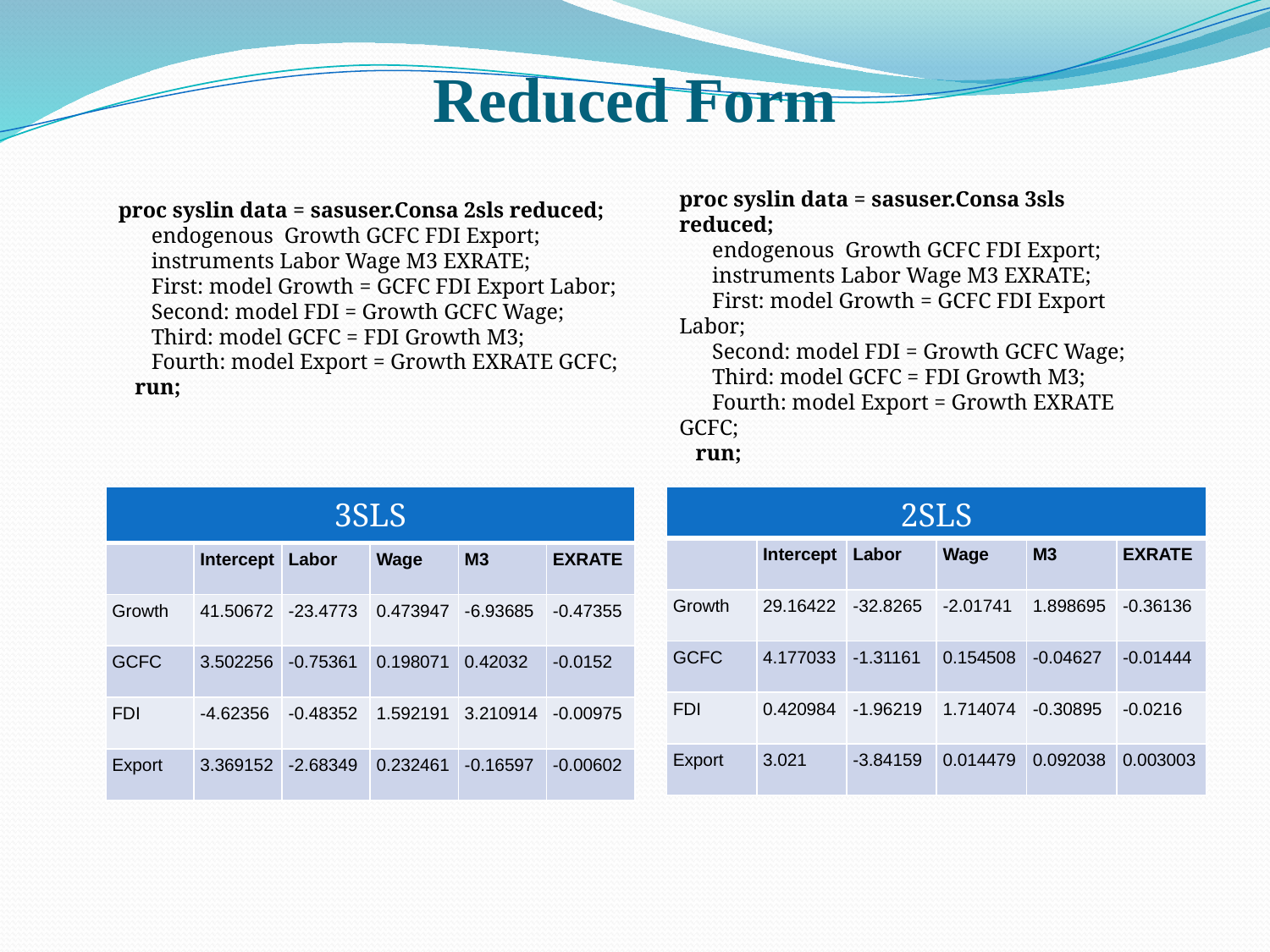

# Reduced Form
proc syslin data = sasuser.Consa 3sls reduced;
      endogenous  Growth GCFC FDI Export;
      instruments Labor Wage M3 EXRATE;
      First: model Growth = GCFC FDI Export Labor;
      Second: model FDI = Growth GCFC Wage;
      Third: model GCFC = FDI Growth M3;
      Fourth: model Export = Growth EXRATE GCFC;
   run;
proc syslin data = sasuser.Consa 2sls reduced;
      endogenous  Growth GCFC FDI Export;
      instruments Labor Wage M3 EXRATE;
      First: model Growth = GCFC FDI Export Labor;
      Second: model FDI = Growth GCFC Wage;
      Third: model GCFC = FDI Growth M3;
      Fourth: model Export = Growth EXRATE GCFC;
   run;
| 3SLS |  |  |  |  |  |
| --- | --- | --- | --- | --- | --- |
|  | Intercept | Labor | Wage | M3 | EXRATE |
| Growth | 41.50672 | -23.4773 | 0.473947 | -6.93685 | -0.47355 |
| GCFC | 3.502256 | -0.75361 | 0.198071 | 0.42032 | -0.0152 |
| FDI | -4.62356 | -0.48352 | 1.592191 | 3.210914 | -0.00975 |
| Export | 3.369152 | -2.68349 | 0.232461 | -0.16597 | -0.00602 |
| 2SLS |  |  |  |  |  |
| --- | --- | --- | --- | --- | --- |
|  | Intercept | Labor | Wage | M3 | EXRATE |
| Growth | 29.16422 | -32.8265 | -2.01741 | 1.898695 | -0.36136 |
| GCFC | 4.177033 | -1.31161 | 0.154508 | -0.04627 | -0.01444 |
| FDI | 0.420984 | -1.96219 | 1.714074 | -0.30895 | -0.0216 |
| Export | 3.021 | -3.84159 | 0.014479 | 0.092038 | 0.003003 |